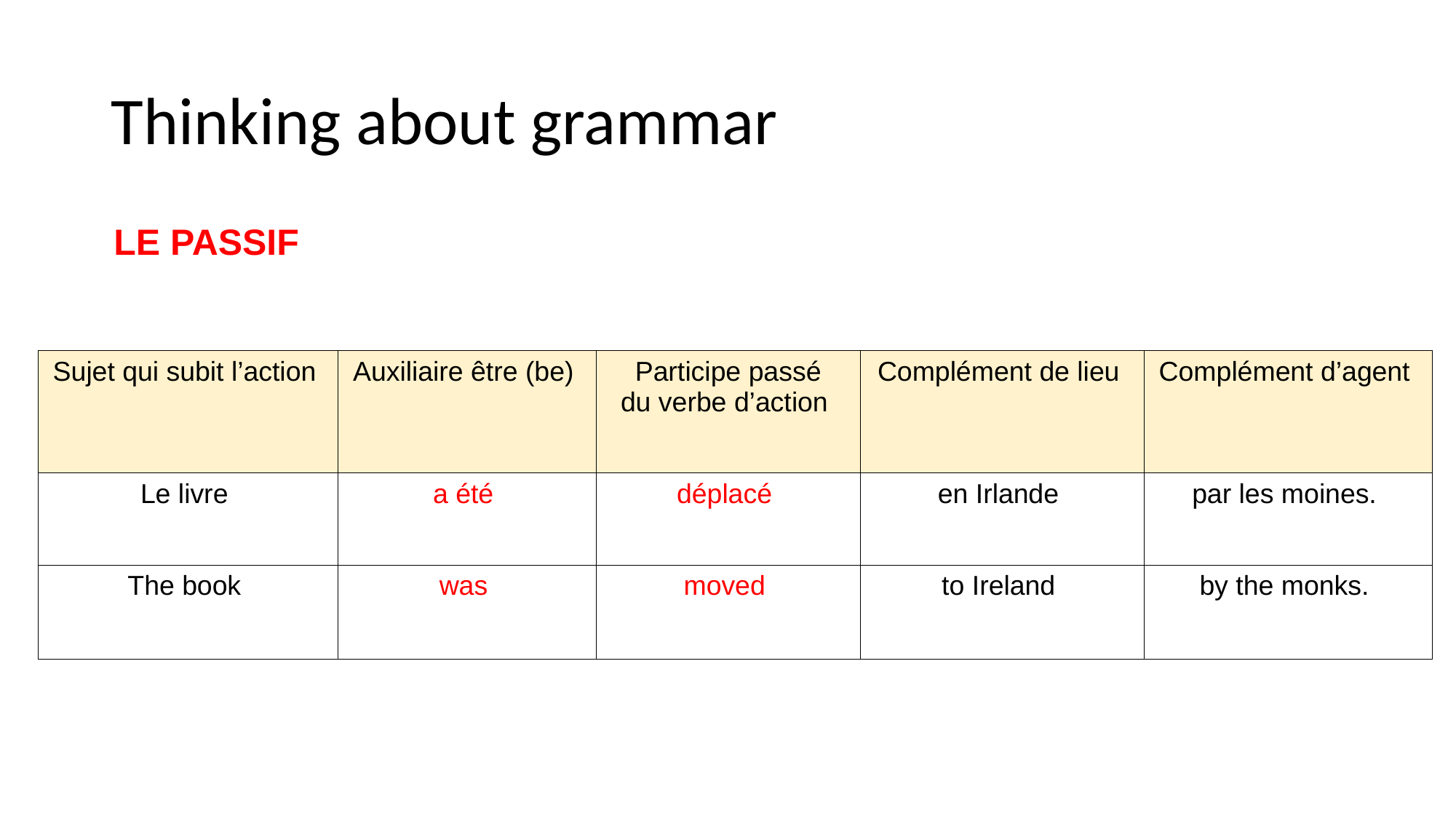

# Thinking about grammar
LE PASSIF

| Sujet qui subit l’action | Auxiliaire être (be) | Participe passé du verbe d’action | Complément de lieu | Complément d’agent |
| --- | --- | --- | --- | --- |
| Le livre | a été | déplacé | en Irlande | par les moines. |
| The book | was | moved | to Ireland | by the monks. |